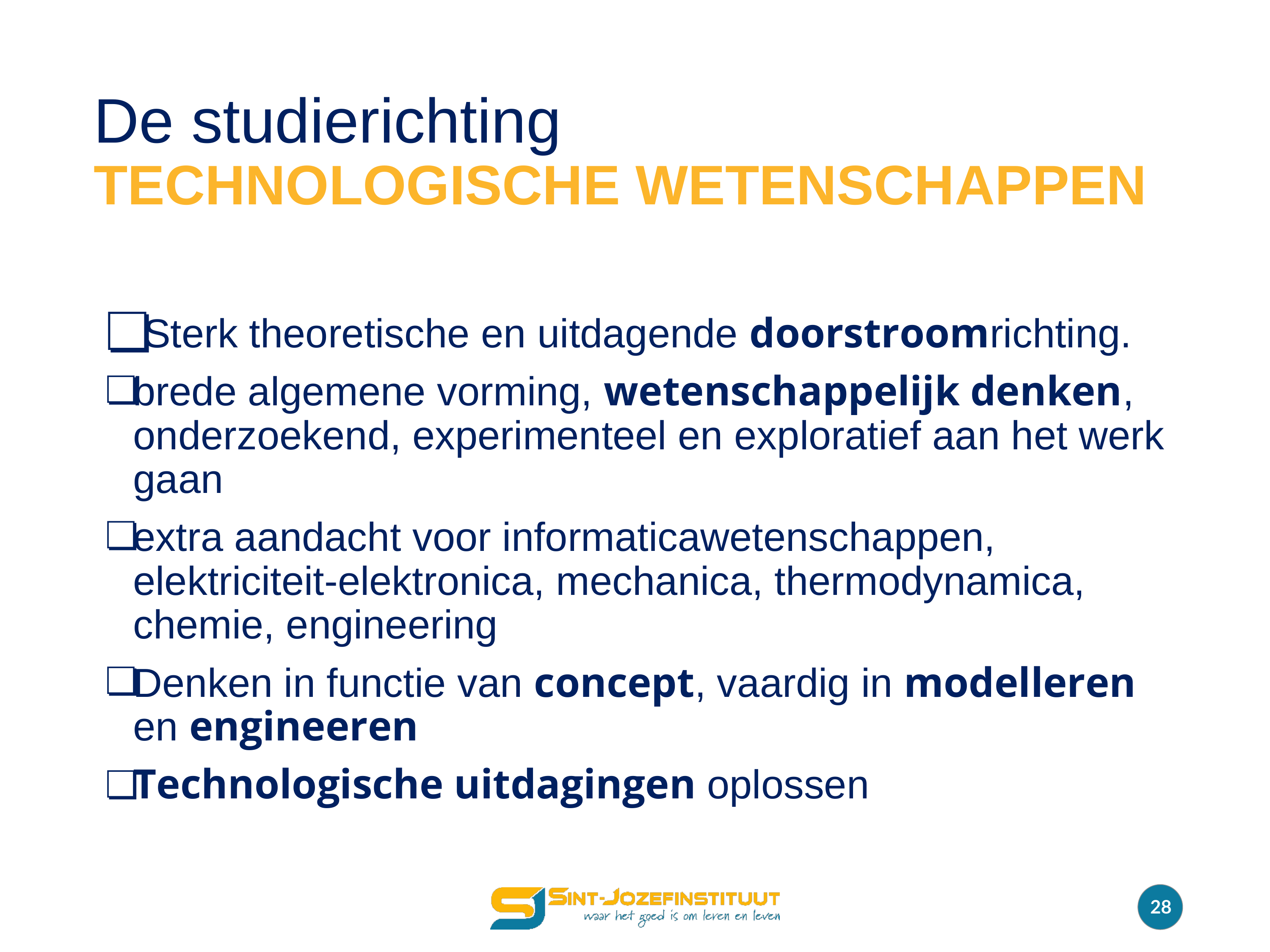

# De studierichting TECHNOLOGISCHE WETENSCHAPPEN
Sterk theoretische en uitdagende doorstroomrichting.
brede algemene vorming, wetenschappelijk denken, onderzoekend, experimenteel en exploratief aan het werk gaan
extra aandacht voor informaticawetenschappen, elektriciteit-elektronica, mechanica, thermodynamica, chemie, engineering
Denken in functie van concept, vaardig in modelleren en engineeren
Technologische uitdagingen oplossen